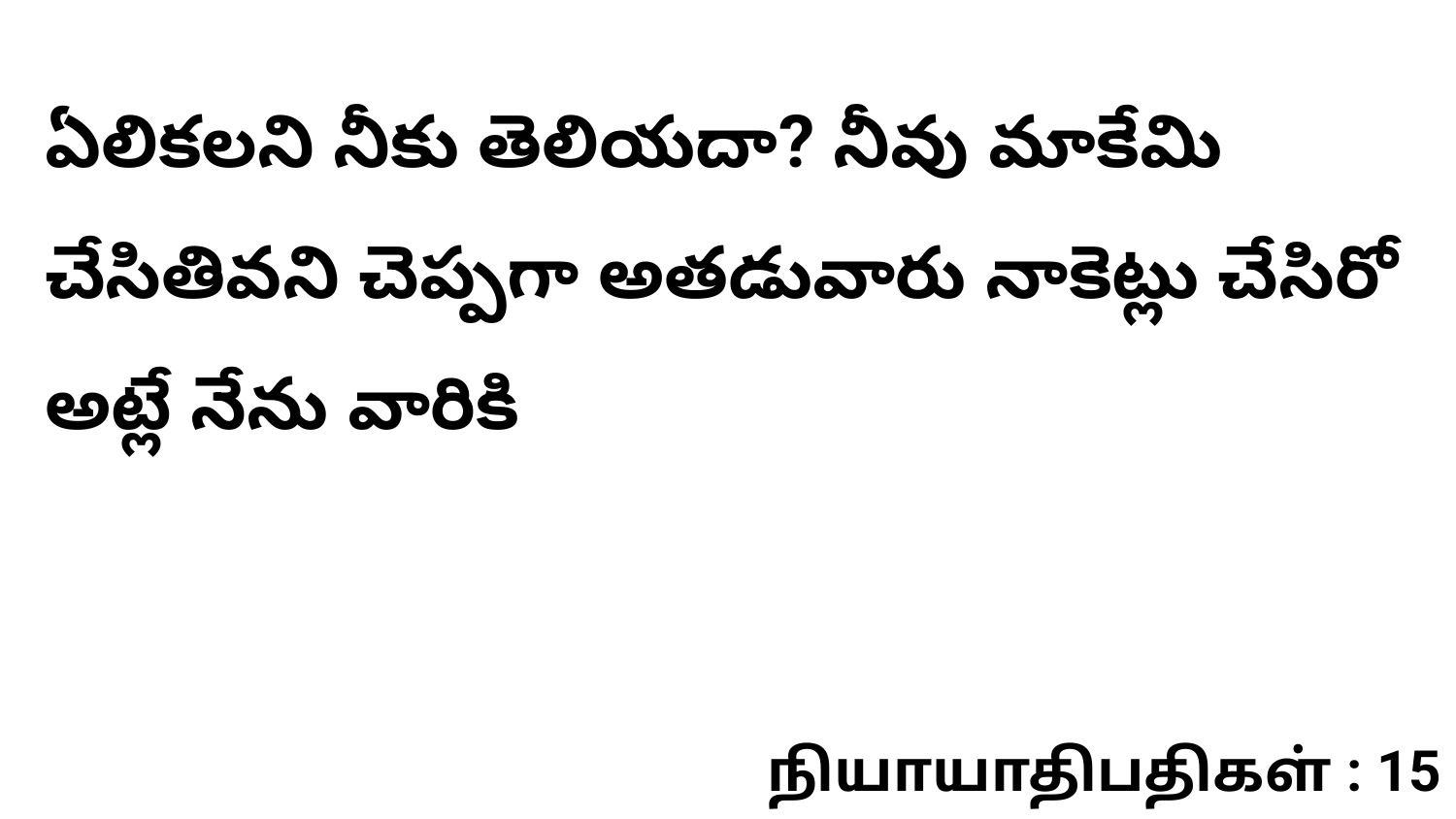

ఏలికలని నీకు తెలియదా? నీవు మాకేమి చేసితివని చెప్పగా అతడువారు నాకెట్లు చేసిరో అట్లే నేను వారికి
நியாயாதிபதிகள் : 15